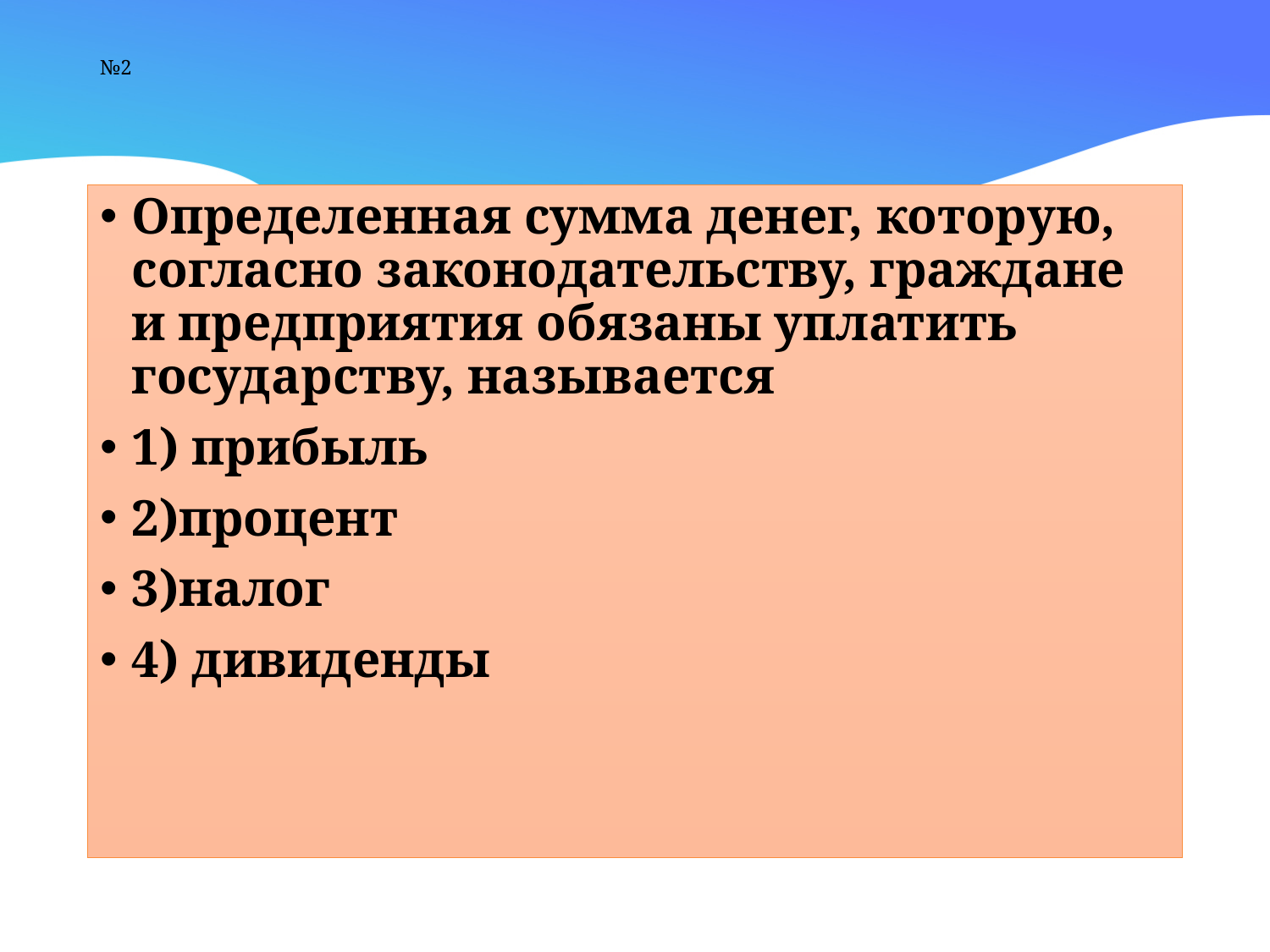

# №2
Определенная сумма денег, которую, согласно законодательству, граждане и предприятия обязаны уплатить государству, называется
1) прибыль
2)процент
3)налог
4) дивиденды